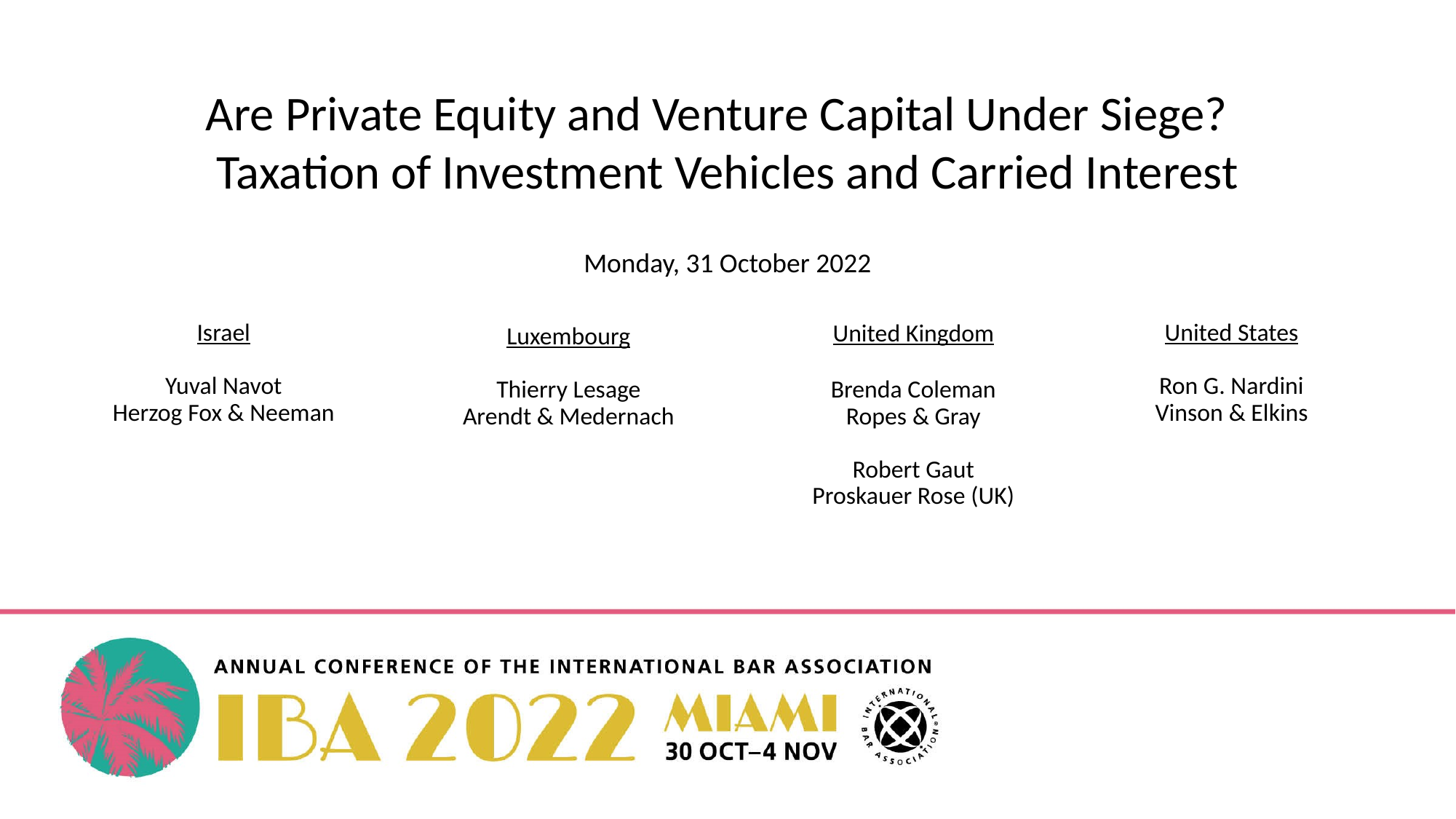

Are Private Equity and Venture Capital Under Siege? 
Taxation of Investment Vehicles and Carried Interest
Monday, 31 October 2022
Israel

Yuval Navot
Herzog Fox & Neeman

United States

Ron G. Nardini
Vinson & Elkins

Luxembourg

Thierry Lesage
Arendt & Medernach

United Kingdom
Brenda Coleman
Ropes & Gray

Robert Gaut
Proskauer Rose (UK)